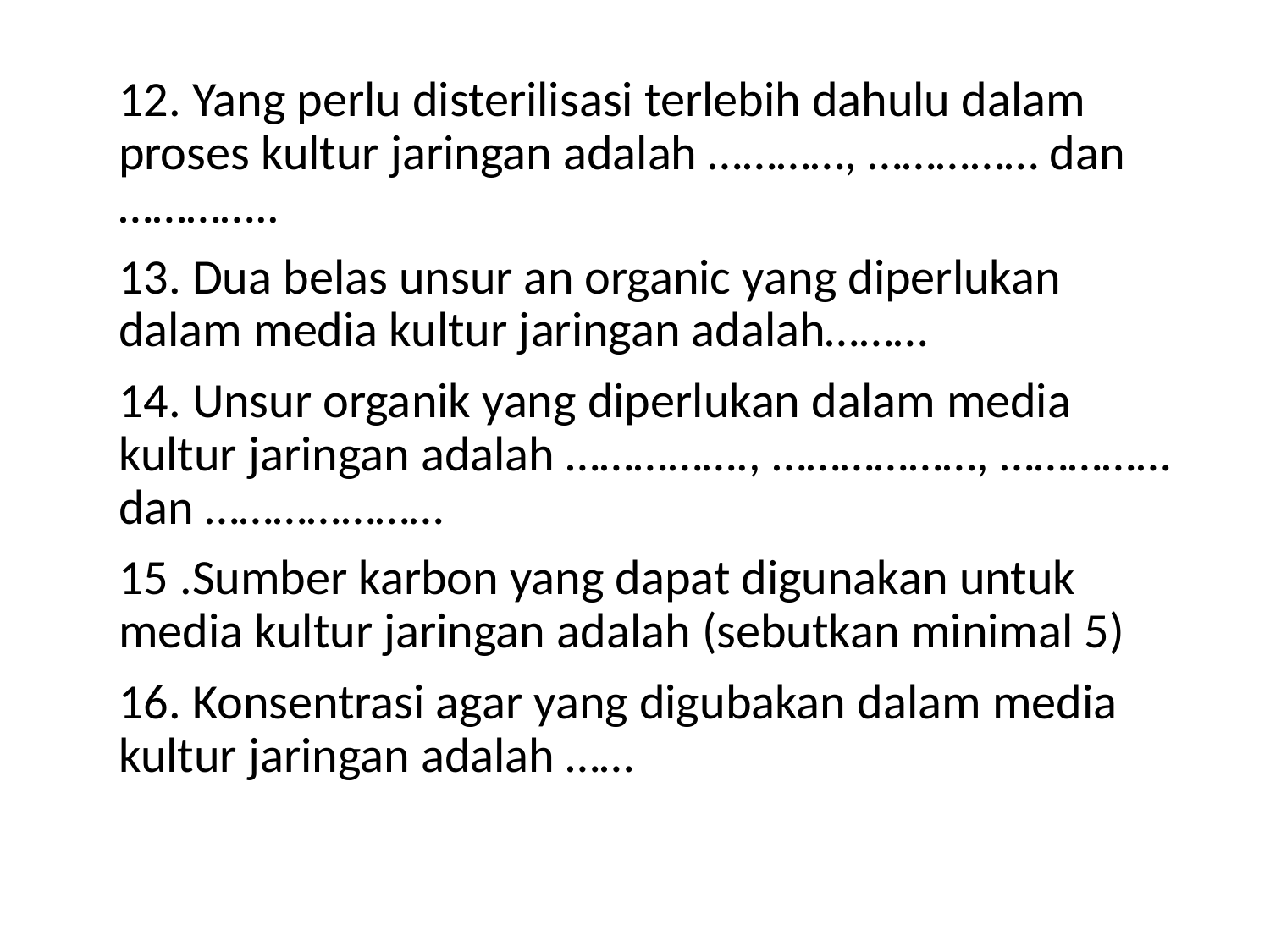

12. Yang perlu disterilisasi terlebih dahulu dalam proses kultur jaringan adalah …………, …………… dan …………..
13. Dua belas unsur an organic yang diperlukan dalam media kultur jaringan adalah………
14. Unsur organik yang diperlukan dalam media kultur jaringan adalah ……………., ………………, …………… dan …………………
15 .Sumber karbon yang dapat digunakan untuk media kultur jaringan adalah (sebutkan minimal 5)
16. Konsentrasi agar yang digubakan dalam media kultur jaringan adalah ……